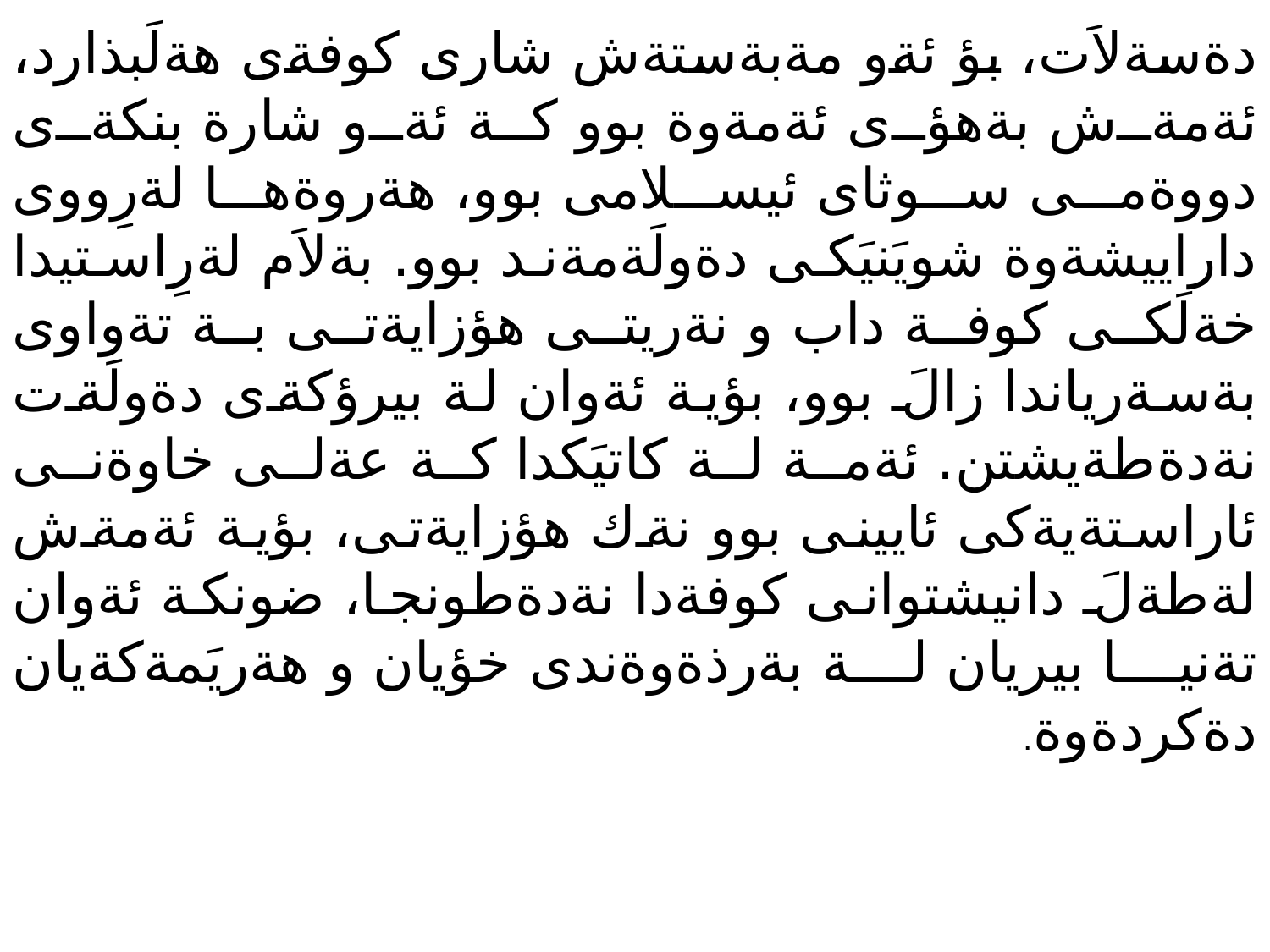

دةسةلاَت، بؤ ئةو مةبةستةش شارى كوفةى هةلَبذارد، ئةمةش بةهؤى ئةمةوة بوو كة ئةو شارة بنكةى دووةمى سوثاى ئيسلامى بوو، هةروةها لةرِووى داراييشةوة شويَنيَكى دةولَةمةند بوو. بةلاَم لةرِاستيدا خةلَكى كوفة داب و نةريتى هؤزايةتى بة تةواوى بةسةرياندا زالَ بوو، بؤية ئةوان لة بيرؤكةى دةولَةت نةدةطةيشتن. ئةمة لة كاتيَكدا كة عةلى خاوةنى ئاراستةيةكى ئايينى بوو نةك هؤزايةتى، بؤية ئةمةش لةطةلَ دانيشتوانى كوفةدا نةدةطونجا، ضونكة ئةوان تةنيا بيريان لة بةرذةوةندى خؤيان و هةريَمةكةيان دةكردةوة.